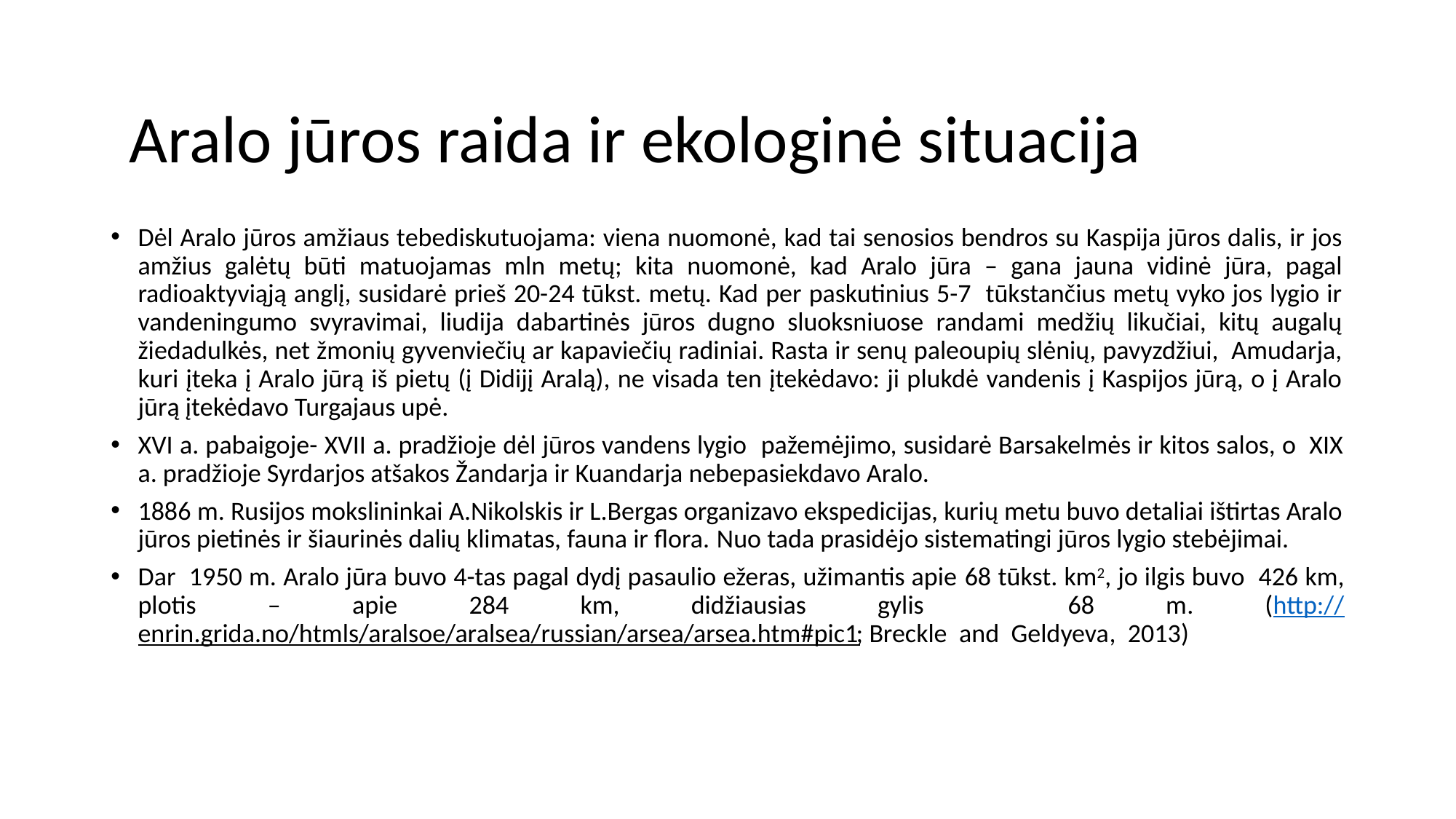

Aralo jūros raida ir ekologinė situacija
Dėl Aralo jūros amžiaus tebediskutuojama: viena nuomonė, kad tai senosios bendros su Kaspija jūros dalis, ir jos amžius galėtų būti matuojamas mln metų; kita nuomonė, kad Aralo jūra – gana jauna vidinė jūra, pagal radioaktyviąją anglį, susidarė prieš 20-24 tūkst. metų. Kad per paskutinius 5-7  tūkstančius metų vyko jos lygio ir vandeningumo svyravimai, liudija dabartinės jūros dugno sluoksniuose randami medžių likučiai, kitų augalų žiedadulkės, net žmonių gyvenviečių ar kapaviečių radiniai. Rasta ir senų paleoupių slėnių, pavyzdžiui,  Amudarja, kuri įteka į Aralo jūrą iš pietų (į Didijį Aralą), ne visada ten įtekėdavo: ji plukdė vandenis į Kaspijos jūrą, o į Aralo jūrą įtekėdavo Turgajaus upė.
XVI a. pabaigoje- XVII a. pradžioje dėl jūros vandens lygio  pažemėjimo, susidarė Barsakelmės ir kitos salos, o  XIX a. pradžioje Syrdarjos atšakos Žandarja ir Kuandarja nebepasiekdavo Aralo.
1886 m. Rusijos mokslininkai A.Nikolskis ir L.Bergas organizavo ekspedicijas, kurių metu buvo detaliai ištirtas Aralo jūros pietinės ir šiaurinės dalių klimatas, fauna ir flora. Nuo tada prasidėjo sistematingi jūros lygio stebėjimai.
Dar  1950 m. Аralo jūra buvo 4-tas pagal dydį pasaulio ežeras, užimantis apie 68 tūkst. km2, jo ilgis buvo  426 km, plotis – apie 284 km, didžiausias gylis  68 m. (http://enrin.grida.no/htmls/aralsoe/aralsea/russian/arsea/arsea.htm#pic1; Breckle  and  Geldyeva,  2013)